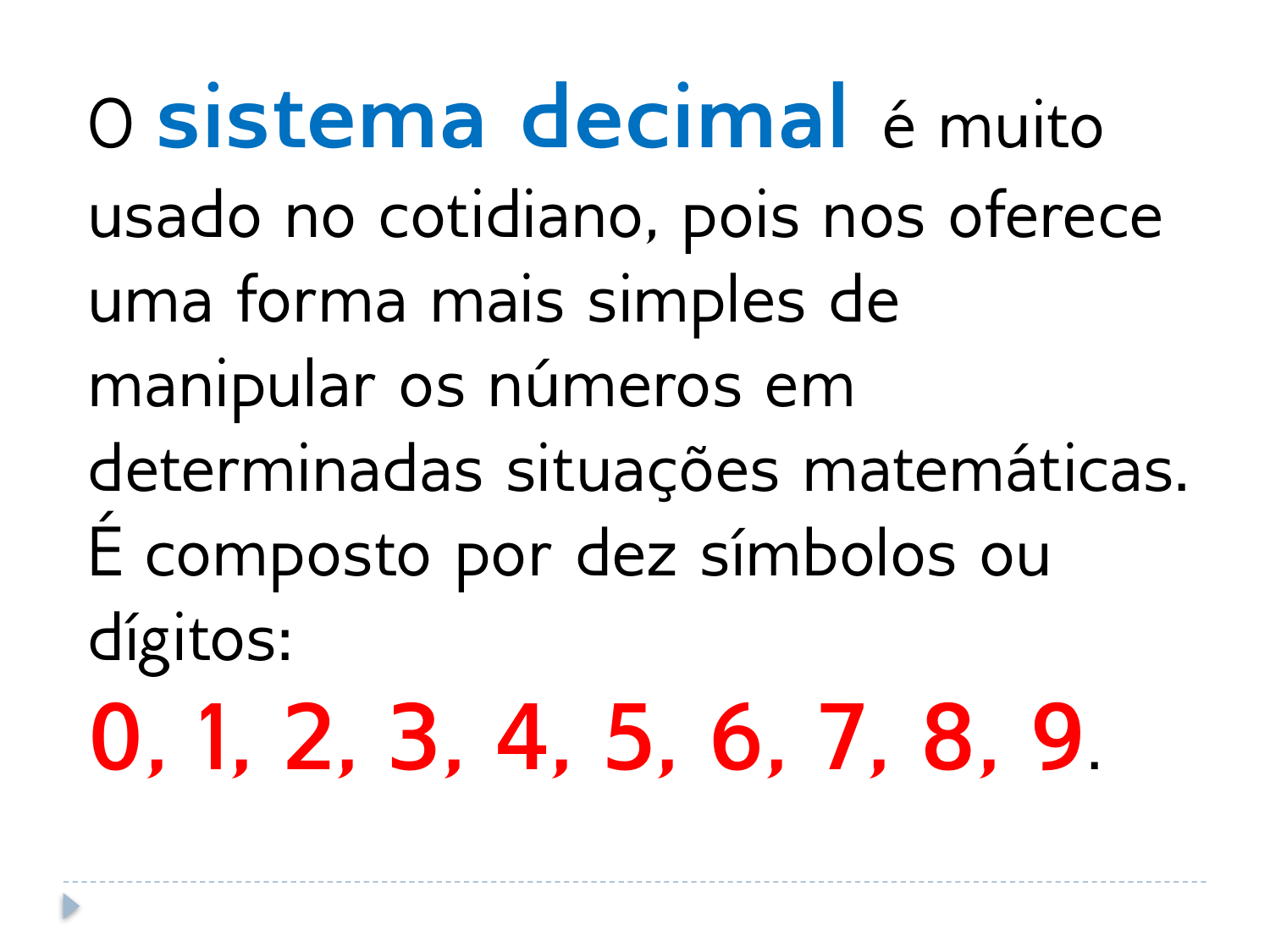

O sistema decimal é muito usado no cotidiano, pois nos oferece uma forma mais simples de manipular os números em determinadas situações matemáticas.
É composto por dez símbolos ou dígitos:
0, 1, 2, 3, 4, 5, 6, 7, 8, 9.